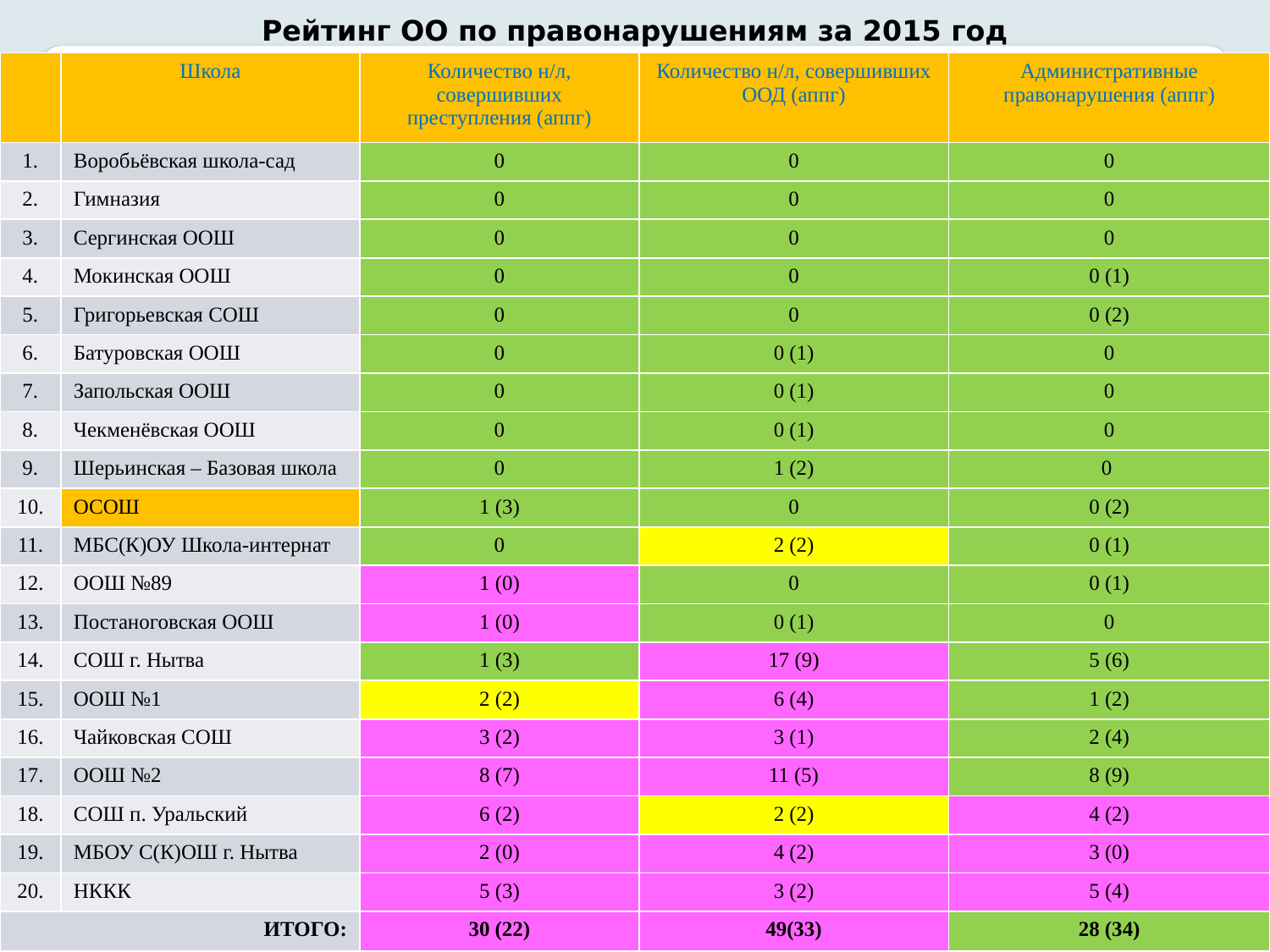

# Рейтинг ОО по правонарушениям за 2015 год
|  | Школа | Количество н/л, совершивших преступления (аппг) | Количество н/л, совершивших ООД (аппг) | Административные правонарушения (аппг) |
| --- | --- | --- | --- | --- |
| 1. | Воробьёвская школа-сад | 0 | 0 | 0 |
| 2. | Гимназия | 0 | 0 | 0 |
| 3. | Сергинская ООШ | 0 | 0 | 0 |
| 4. | Мокинская ООШ | 0 | 0 | 0 (1) |
| 5. | Григорьевская СОШ | 0 | 0 | 0 (2) |
| 6. | Батуровская ООШ | 0 | 0 (1) | 0 |
| 7. | Запольская ООШ | 0 | 0 (1) | 0 |
| 8. | Чекменёвская ООШ | 0 | 0 (1) | 0 |
| 9. | Шерьинская – Базовая школа | 0 | 1 (2) | 0 |
| 10. | ОСОШ | 1 (3) | 0 | 0 (2) |
| 11. | МБС(К)ОУ Школа-интернат | 0 | 2 (2) | 0 (1) |
| 12. | ООШ №89 | 1 (0) | 0 | 0 (1) |
| 13. | Постаноговская ООШ | 1 (0) | 0 (1) | 0 |
| 14. | СОШ г. Нытва | 1 (3) | 17 (9) | 5 (6) |
| 15. | ООШ №1 | 2 (2) | 6 (4) | 1 (2) |
| 16. | Чайковская СОШ | 3 (2) | 3 (1) | 2 (4) |
| 17. | ООШ №2 | 8 (7) | 11 (5) | 8 (9) |
| 18. | СОШ п. Уральский | 6 (2) | 2 (2) | 4 (2) |
| 19. | МБОУ С(К)ОШ г. Нытва | 2 (0) | 4 (2) | 3 (0) |
| 20. | НККК | 5 (3) | 3 (2) | 5 (4) |
| ИТОГО: |  | 30 (22) | 49(33) | 28 (34) |